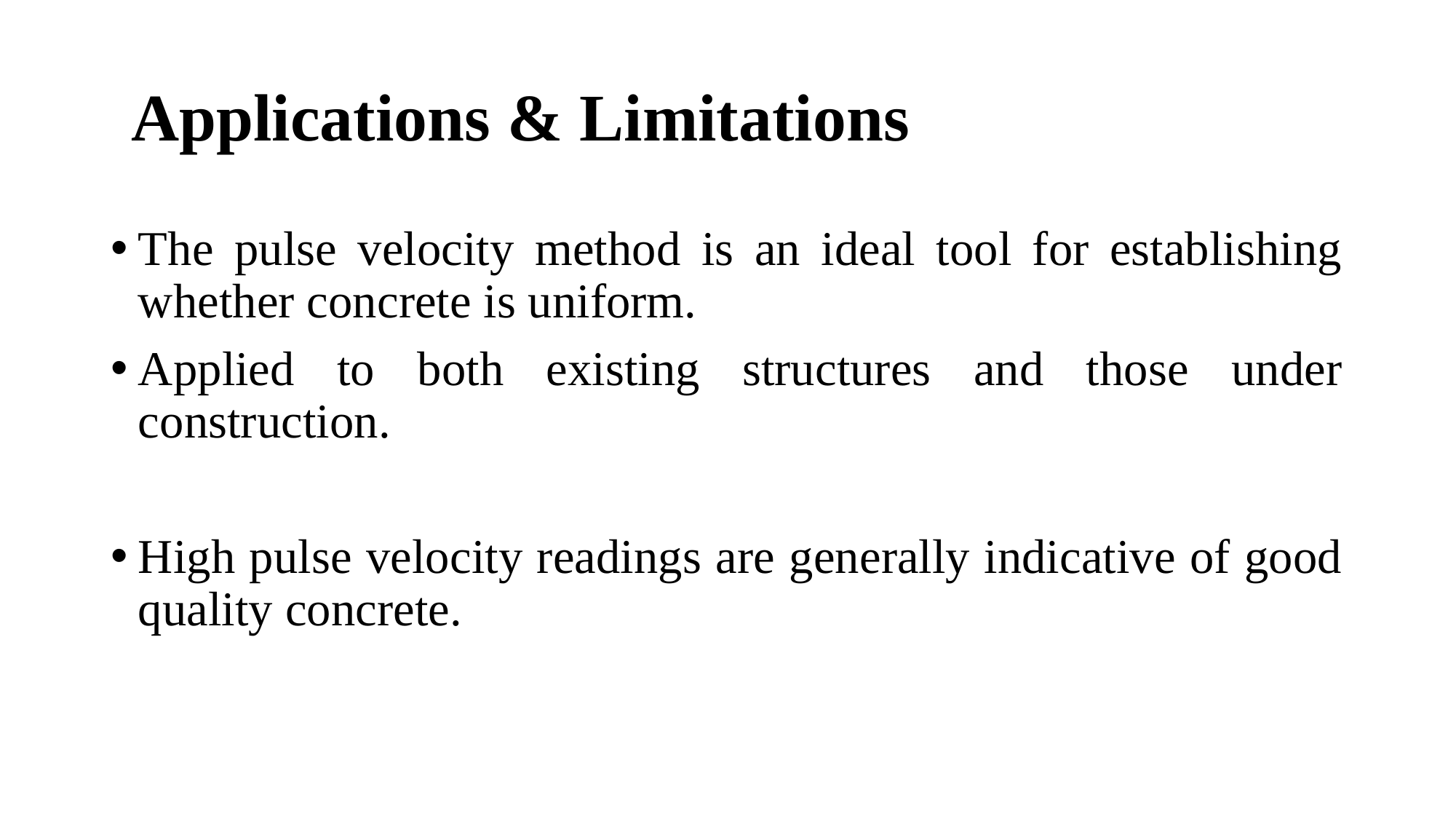

# Applications & Limitations
The pulse velocity method is an ideal tool for establishing whether concrete is uniform.
Applied to both existing structures and those under construction.

High pulse velocity readings are generally indicative of good quality concrete.